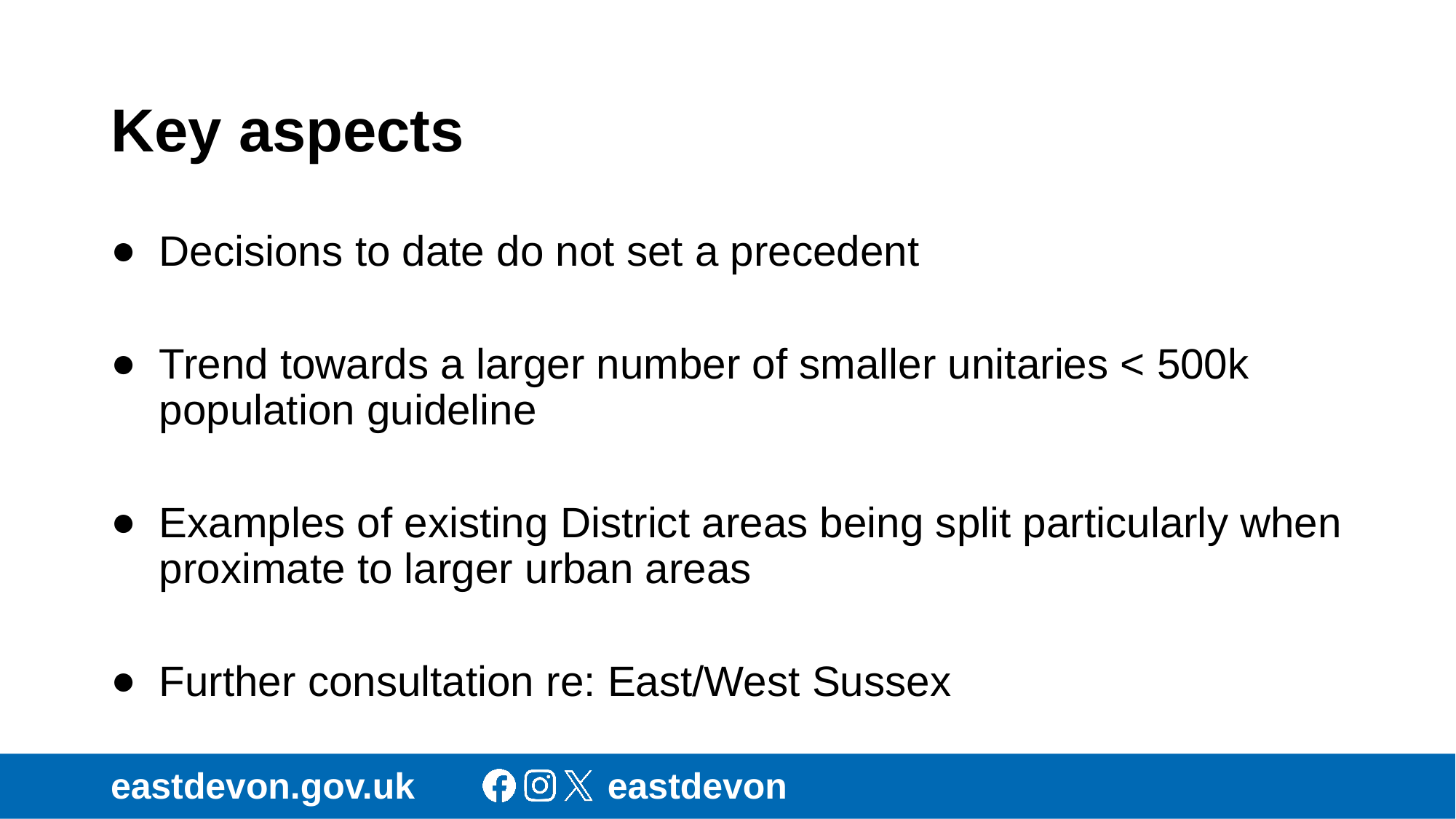

# Key aspects
Decisions to date do not set a precedent

Trend towards a larger number of smaller unitaries < 500k population guideline

Examples of existing District areas being split particularly when proximate to larger urban areas

Further consultation re: East/West Sussex